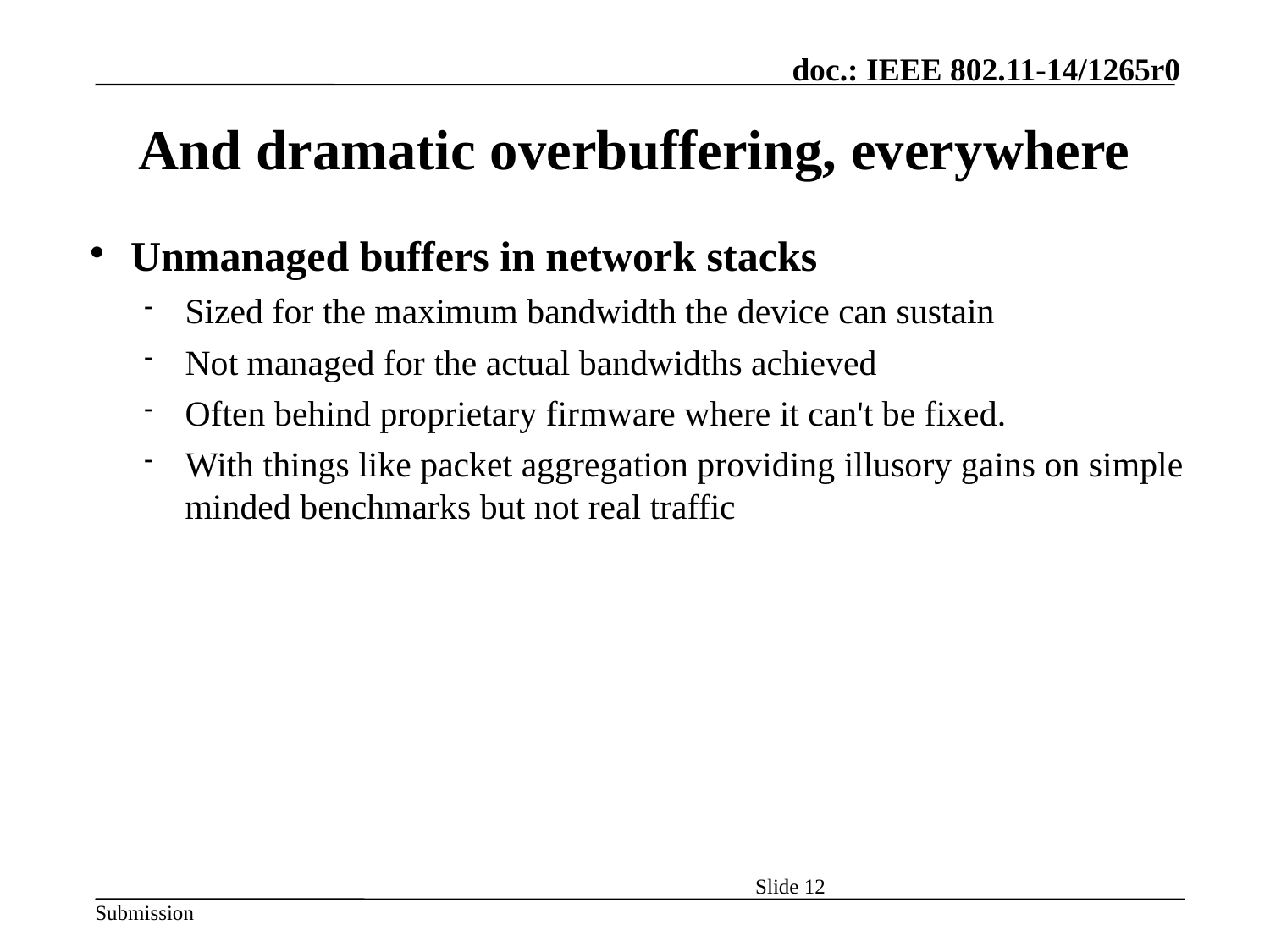

# And dramatic overbuffering, everywhere
Unmanaged buffers in network stacks
Sized for the maximum bandwidth the device can sustain
Not managed for the actual bandwidths achieved
Often behind proprietary firmware where it can't be fixed.
With things like packet aggregation providing illusory gains on simple minded benchmarks but not real traffic

Slide 12